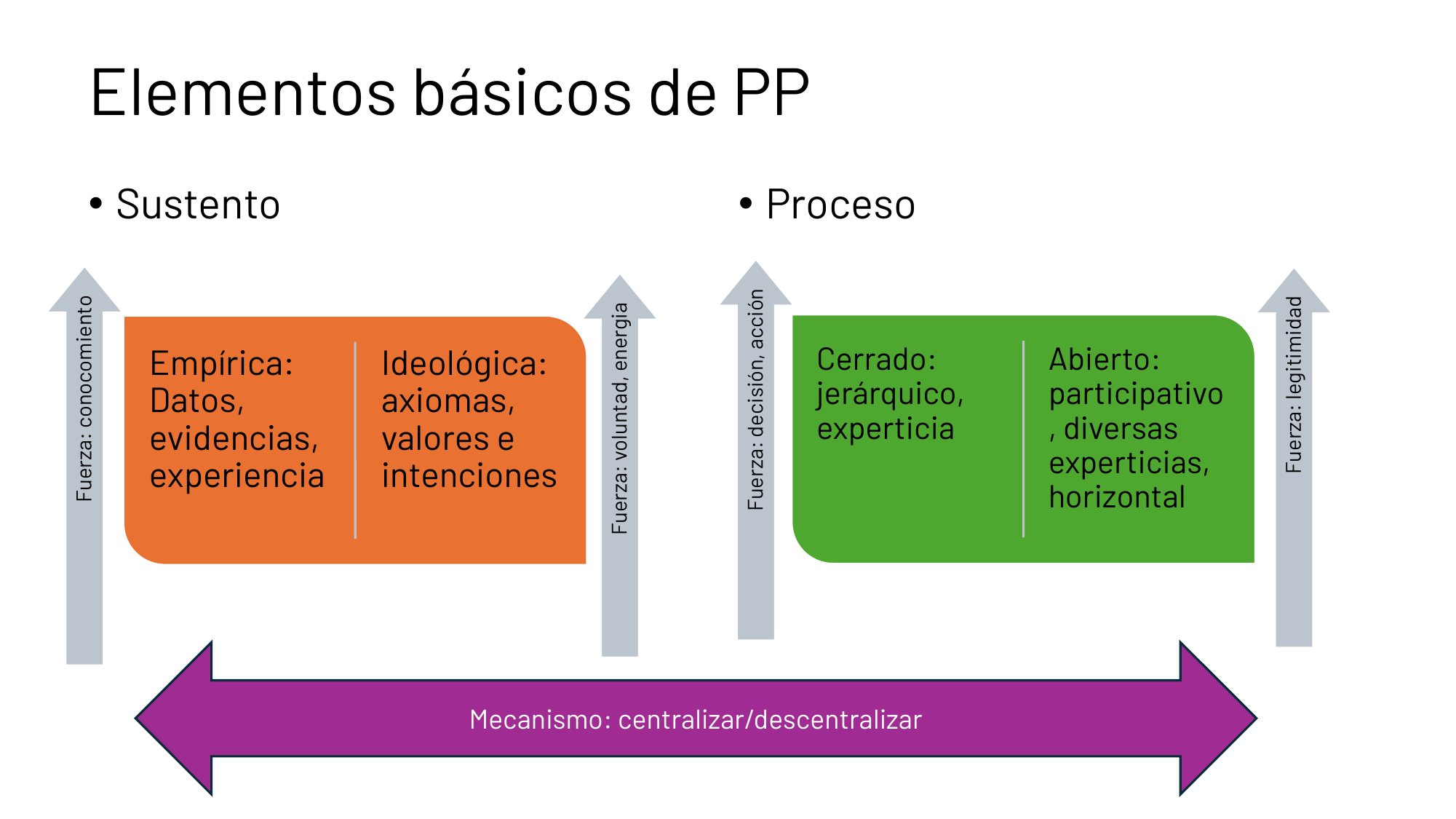

# Elementos básicos de PP
Sustento

Proceso
Empírica: Datos, evidencias, experiencia
Ideológica: axiomas, valores e intenciones
Fuerza: conocomiento
Fuerza: voluntad, energia
Cerrado: jerárquico, experticia
Abierto: participativo, diversas experticias, horizontal
Fuerza: decisión, acción
Fuerza: legitimidad
Mecanismo: centralizar/descentralizar